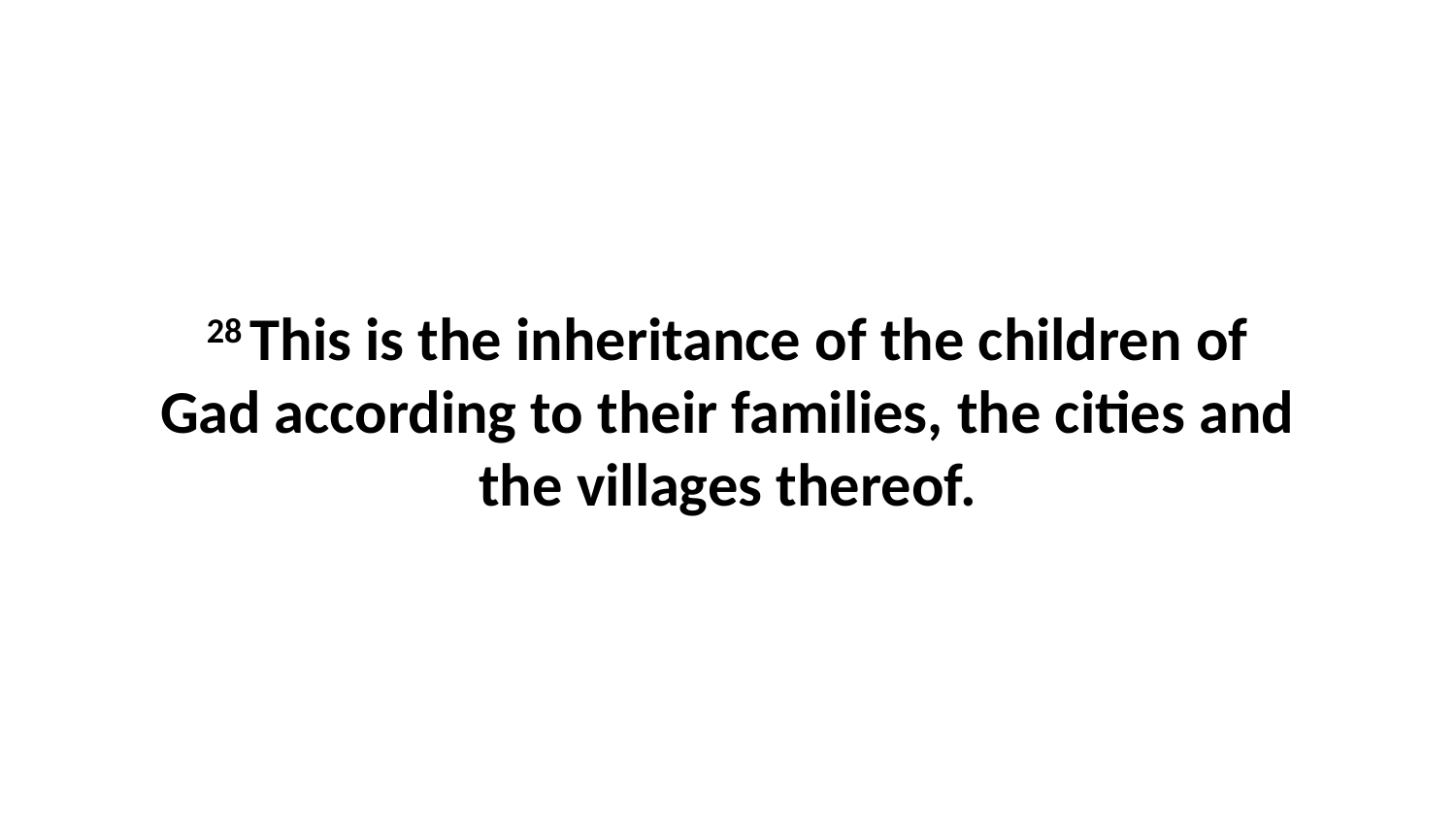

28 This is the inheritance of the children of Gad according to their families, the cities and the villages thereof.